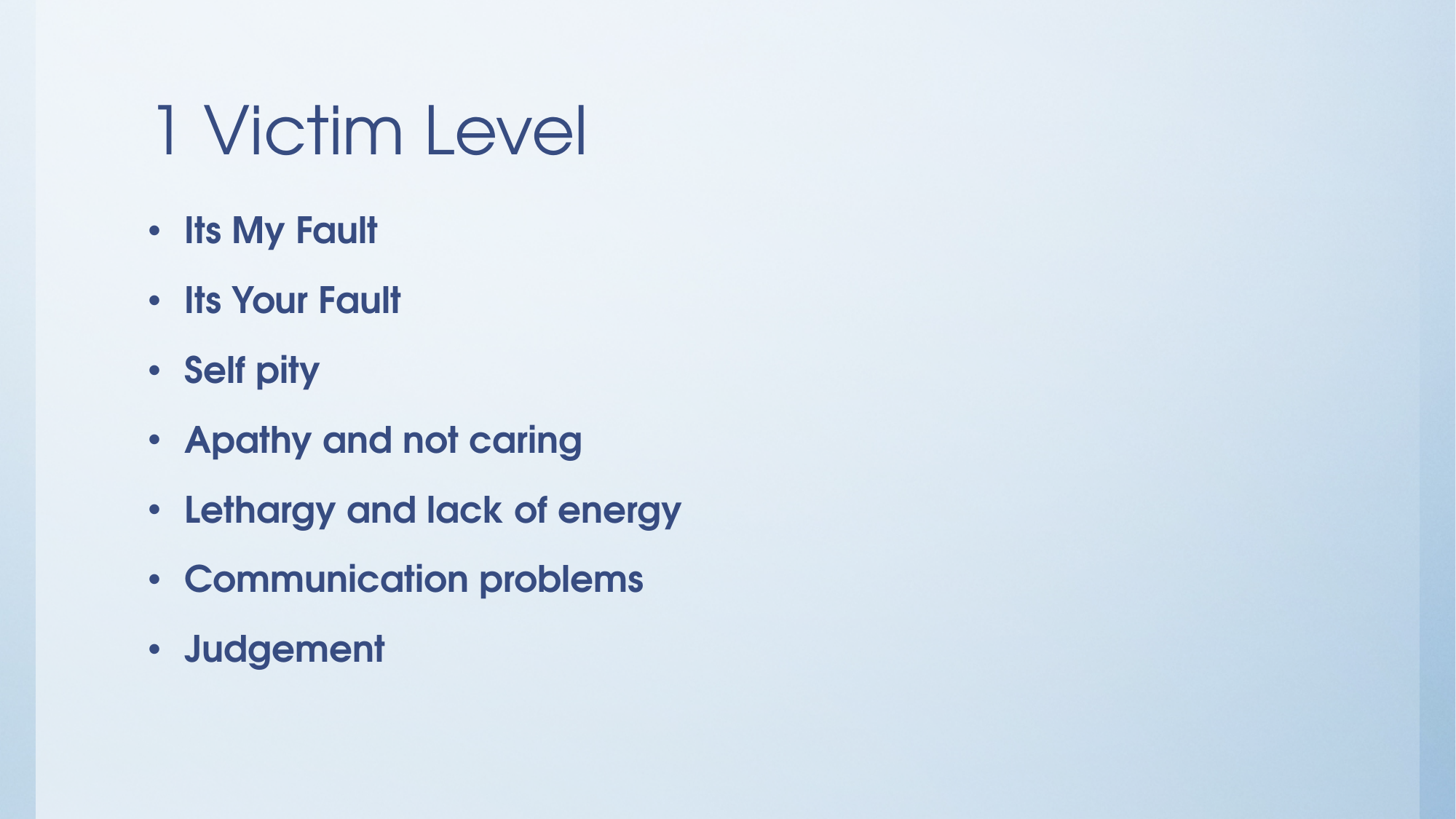

# 1 Victim Level
Its My Fault
Its Your Fault
Self pity
Apathy and not caring
Lethargy and lack of energy
Communication problems
Judgement